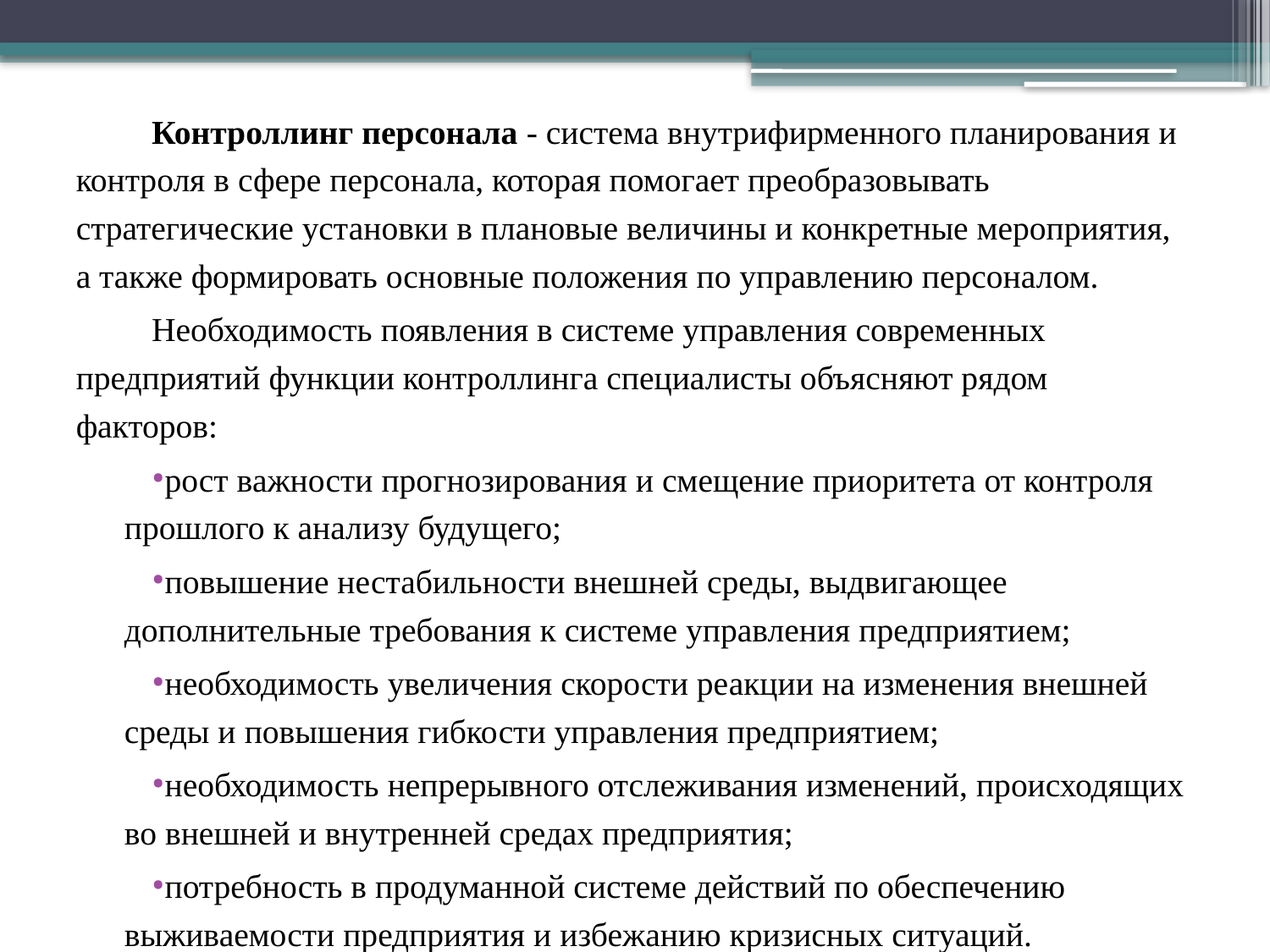

Контроллинг персонала - система внутрифирменного планирования и контроля в сфере персонала, которая помогает преобразовывать стратегические установки в плановые величины и конкретные мероприятия, а также формировать основные положения по управлению персоналом.
Необходимость появления в системе управления современных предприятий функции контроллинга специалисты объясняют рядом факторов:
рост важности прогнозирования и смещение приоритета от контроля прошлого к анализу будущего;
повышение нестабильности внешней среды, выдвигающее дополнительные требования к системе управления предприятием;
необходимость увеличения скорости реакции на изменения внешней среды и повышения гибкости управления предприятием;
необходимость непрерывного отслеживания изменений, происходящих во внешней и внутренней средах предприятия;
потребность в продуманной системе действий по обеспечению выживаемости предприятия и избежанию кризисных ситуаций.